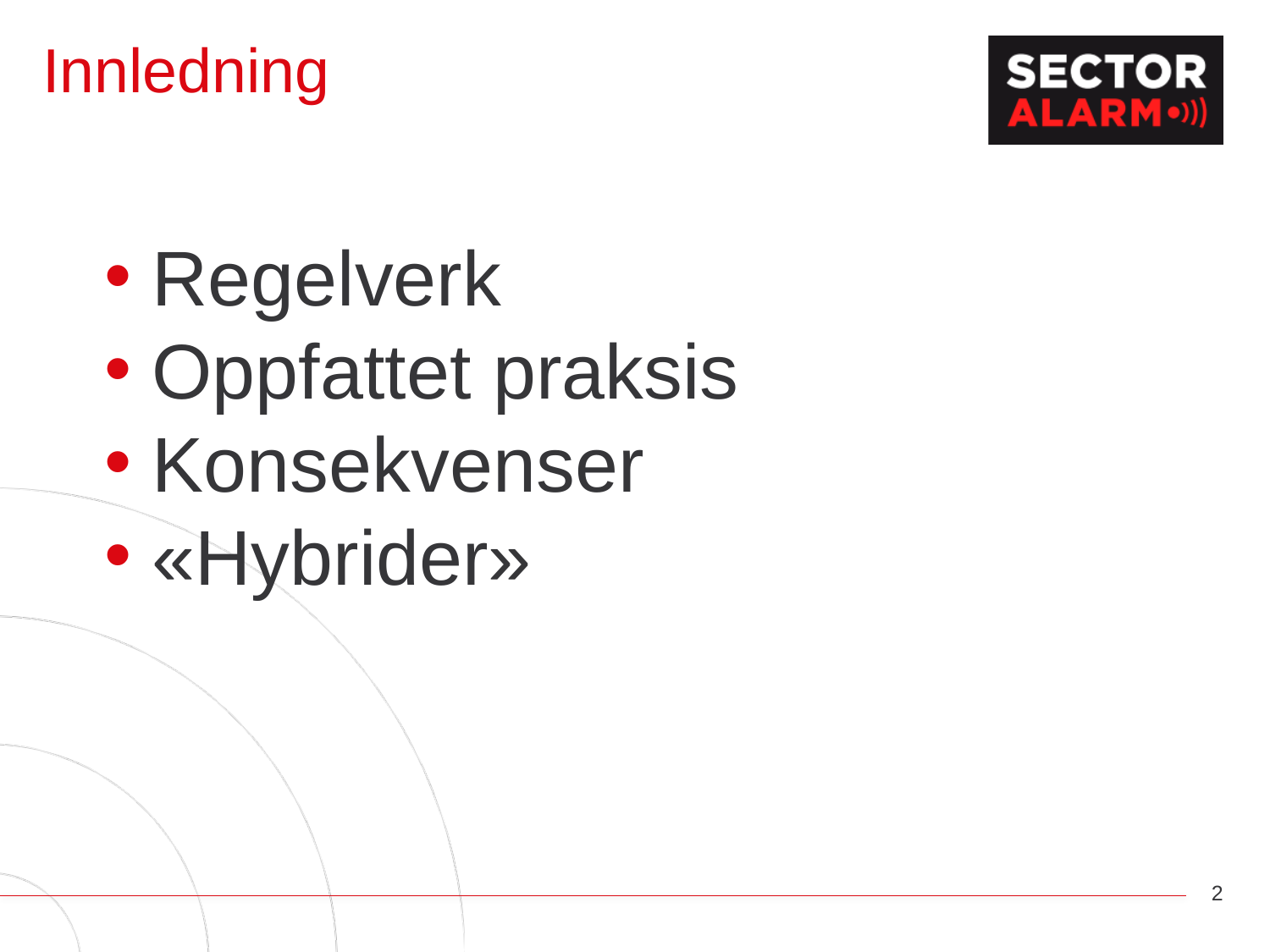

# Innledning

Regelverk
Oppfattet praksis
Konsekvenser
«Hybrider»
2